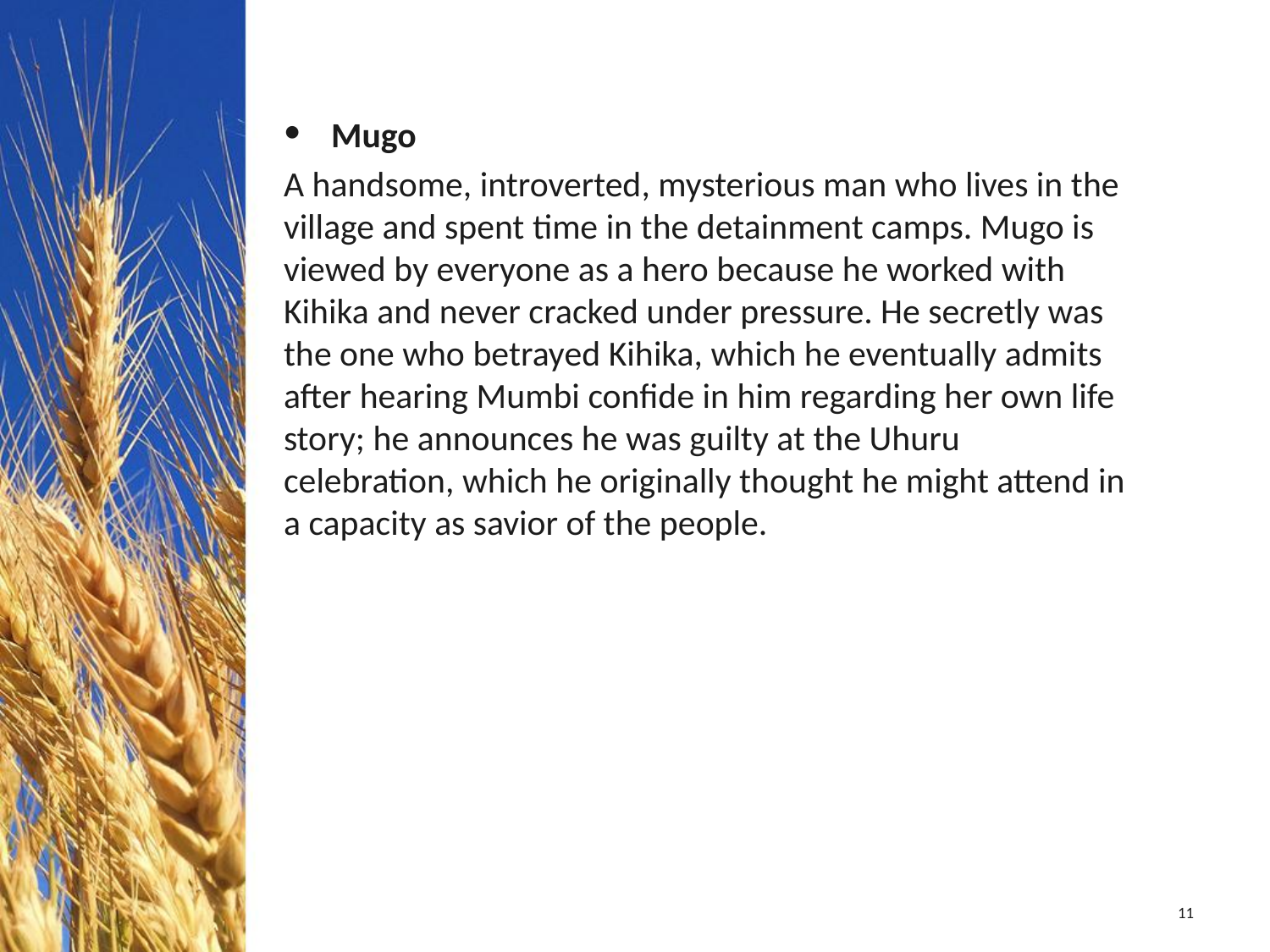

Mugo
A handsome, introverted, mysterious man who lives in the village and spent time in the detainment camps. Mugo is viewed by everyone as a hero because he worked with Kihika and never cracked under pressure. He secretly was the one who betrayed Kihika, which he eventually admits after hearing Mumbi confide in him regarding her own life story; he announces he was guilty at the Uhuru celebration, which he originally thought he might attend in a capacity as savior of the people.

11